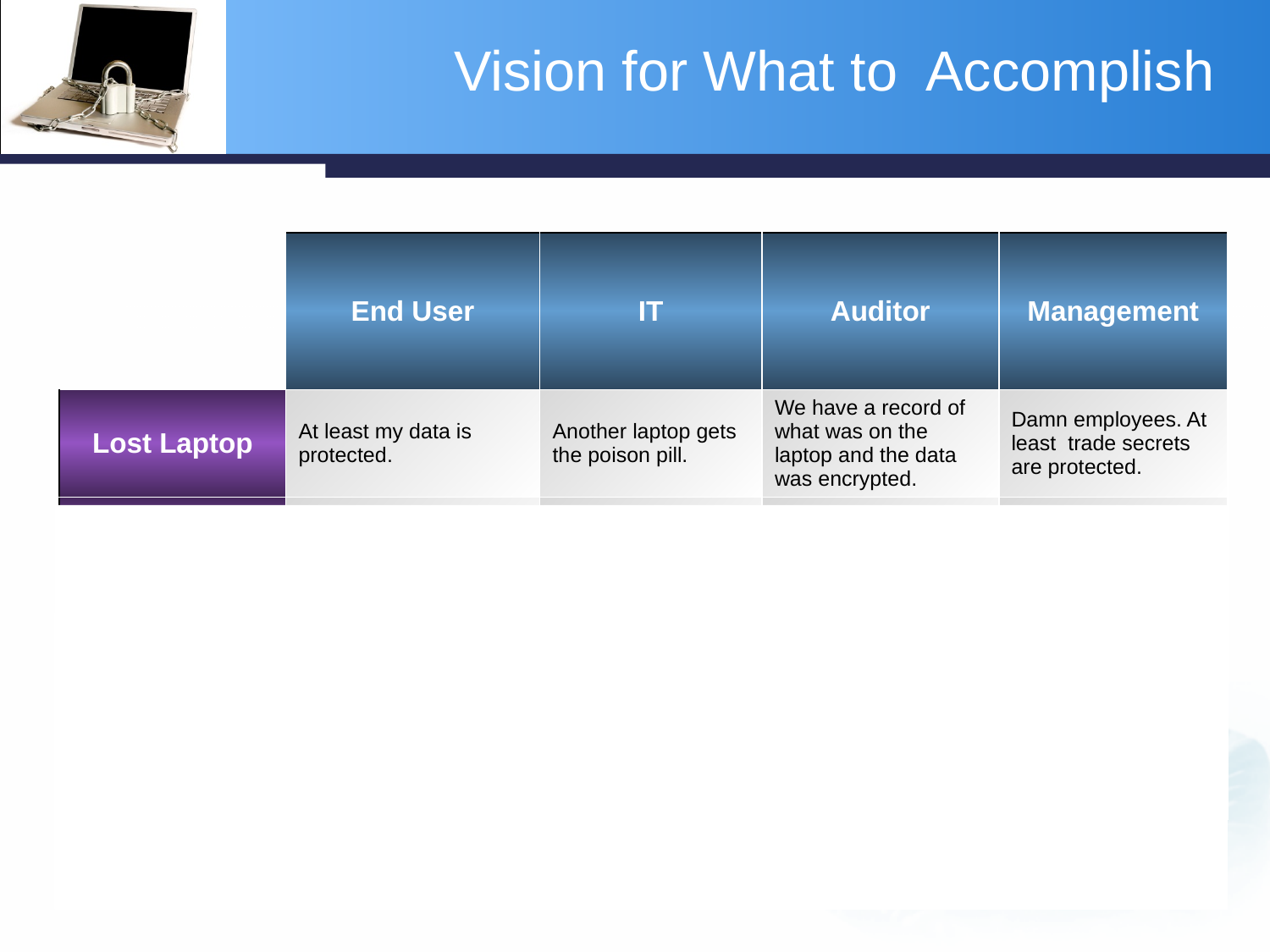

# Vision for What to  Accomplish
|  | End User | IT | Auditor | Management |
| --- | --- | --- | --- | --- |
| Lost Laptop | At least my data is protected. | Another laptop gets the poison pill. | We have a record of what was on the laptop and the data was encrypted. | Damn employees. At least trade secrets are protected. |
| Sensitive Information | Reminder of what data is sensitive and limits on quantity. | I’m told what the policies are and given tools to enforce it. | I can establish enforceable policies in compliance with regulation. | Employees can get access to the data they need to work, but not in excess. |
| Corporate Smartphone | My smartphone allows access to the applications and data I need | Easy provisioning and support. | User activity is auditable for smartphones. | I know where the money is going and my costs are predictable. |
| Proliferation of Tools | I am reminded of the risks of using certain tools. | Flash drives and portable hard drives no longer frighten us. | We have logs of where sensitive and personally identifiable information goes. | If it ain't broke, don’t fix it. |